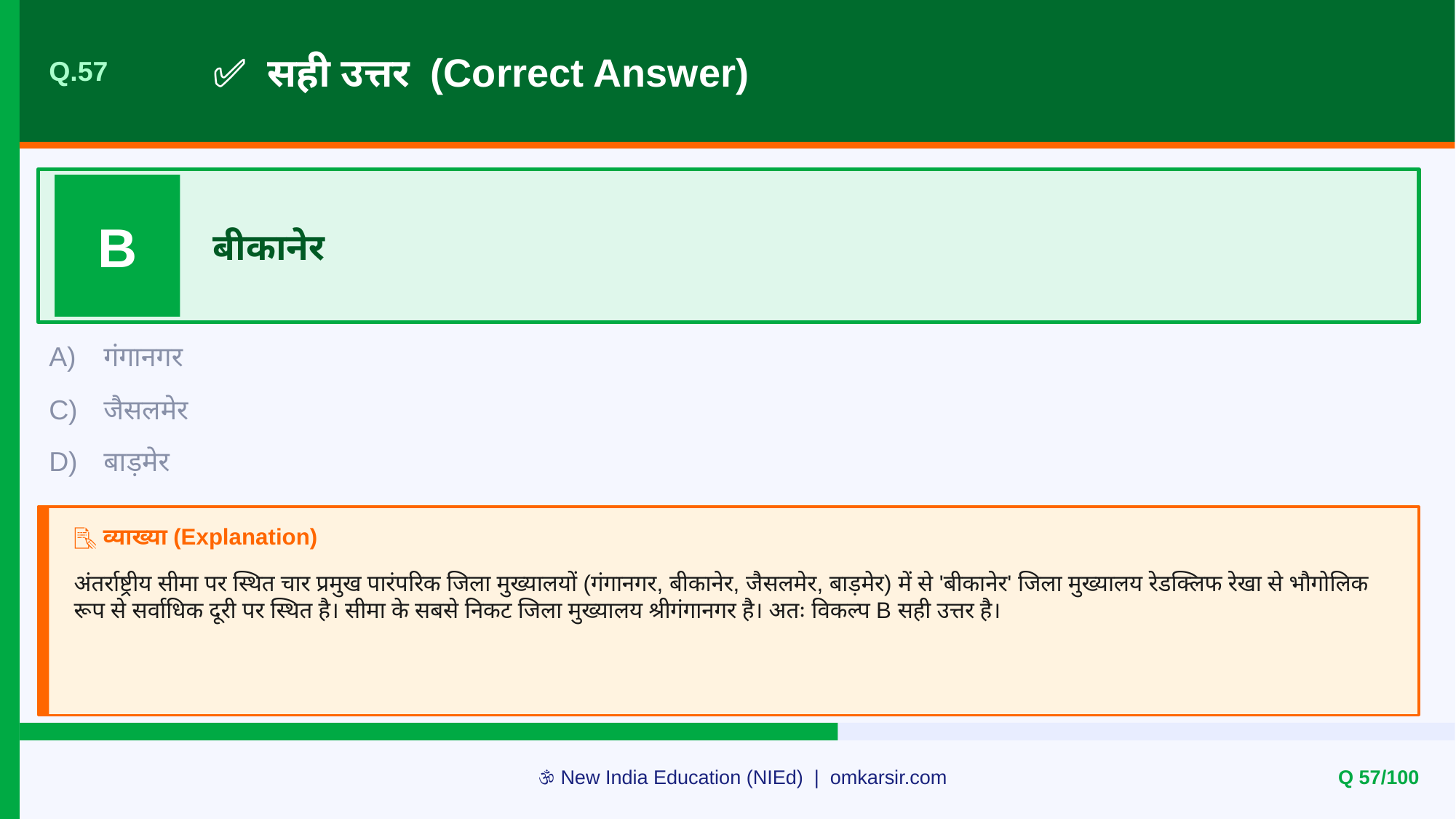

✅  सही उत्तर  (Correct Answer)
Q.57

B
बीकानेर
A)
गंगानगर
C)
जैसलमेर
D)
बाड़मेर

📝 व्याख्या (Explanation)
अंतर्राष्ट्रीय सीमा पर स्थित चार प्रमुख पारंपरिक जिला मुख्यालयों (गंगानगर, बीकानेर, जैसलमेर, बाड़मेर) में से 'बीकानेर' जिला मुख्यालय रेडक्लिफ रेखा से भौगोलिक रूप से सर्वाधिक दूरी पर स्थित है। सीमा के सबसे निकट जिला मुख्यालय श्रीगंगानगर है। अतः विकल्प B सही उत्तर है।

🕉️ New India Education (NIEd)  |  omkarsir.com
Q 57/100